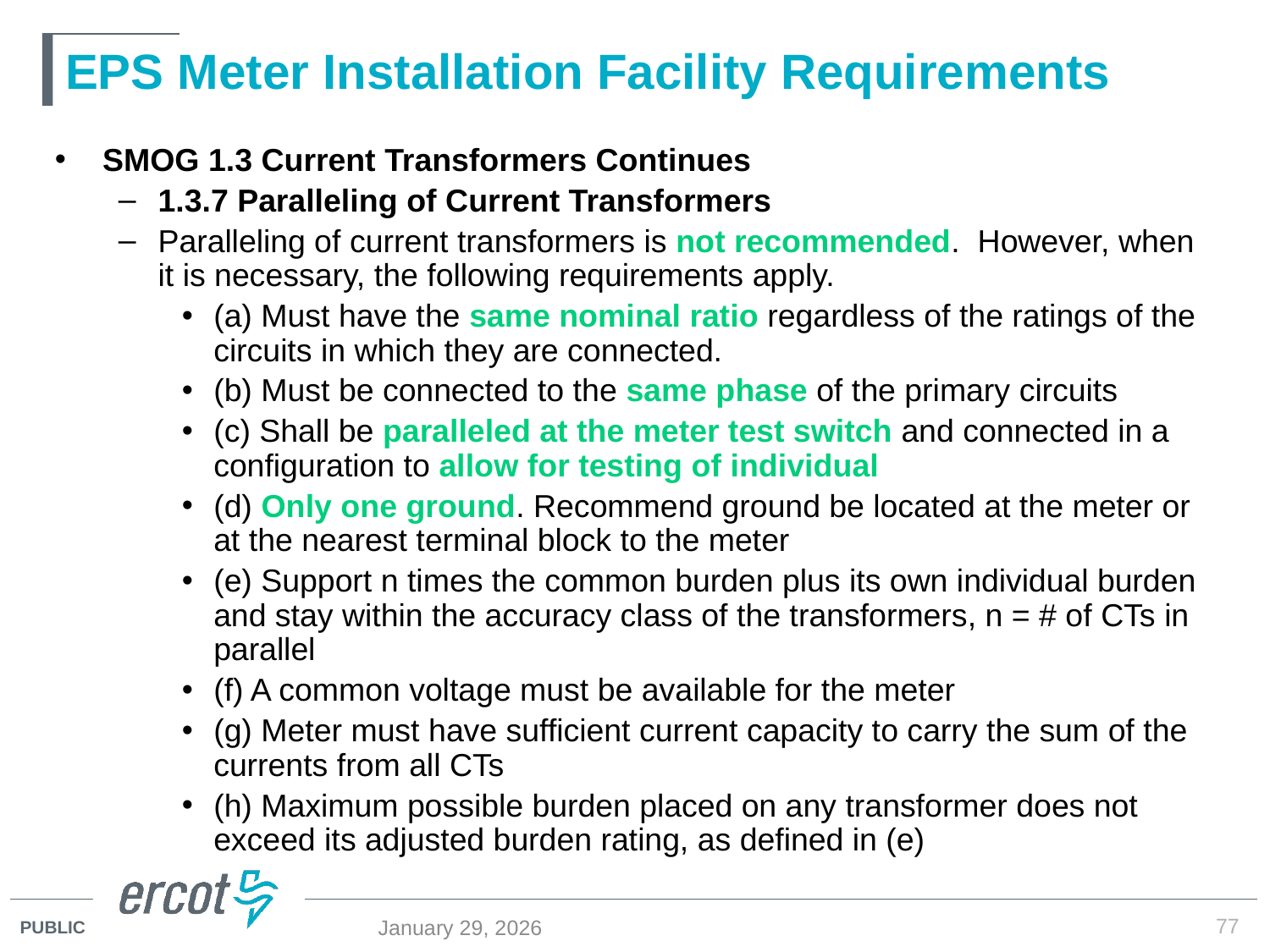

# EPS Meter Installation Facility Requirements
SMOG 1.3 Current Transformers Continues
1.3.7 Paralleling of Current Transformers
Paralleling of current transformers is not recommended.  However, when it is necessary, the following requirements apply.
(a) Must have the same nominal ratio regardless of the ratings of the circuits in which they are connected.
(b) Must be connected to the same phase of the primary circuits
(c) Shall be paralleled at the meter test switch and connected in a configuration to allow for testing of individual
(d) Only one ground. Recommend ground be located at the meter or at the nearest terminal block to the meter
(e) Support n times the common burden plus its own individual burden and stay within the accuracy class of the transformers, n = # of CTs in parallel
(f) A common voltage must be available for the meter
(g) Meter must have sufficient current capacity to carry the sum of the currents from all CTs
(h) Maximum possible burden placed on any transformer does not exceed its adjusted burden rating, as defined in (e)

77